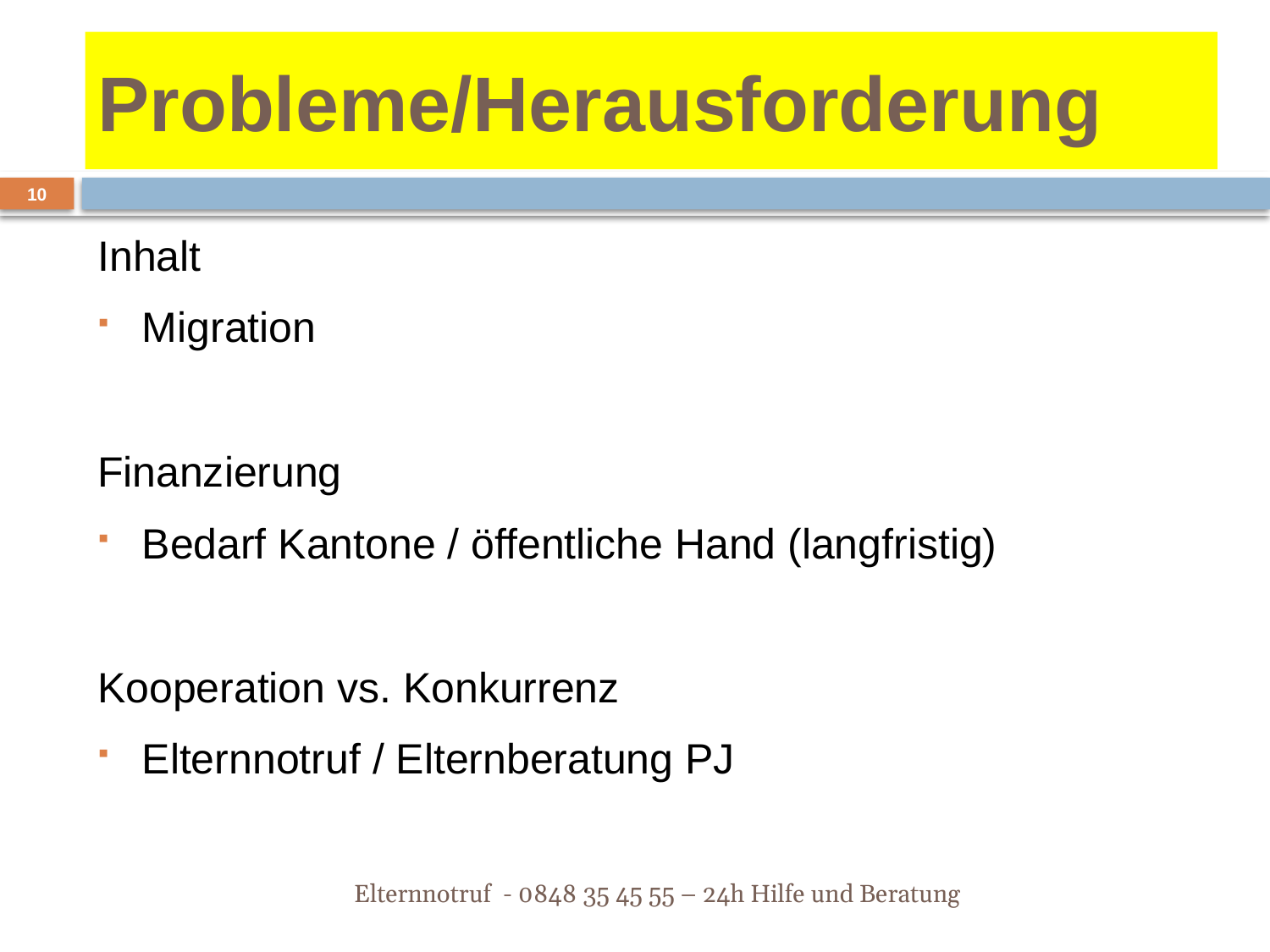

# Probleme/Herausforderung
10
Inhalt
Migration

Finanzierung
Bedarf Kantone / öffentliche Hand (langfristig)

Kooperation vs. Konkurrenz
Elternnotruf / Elternberatung PJ

Elternnotruf  - 0848 35 45 55 – 24h Hilfe und Beratung